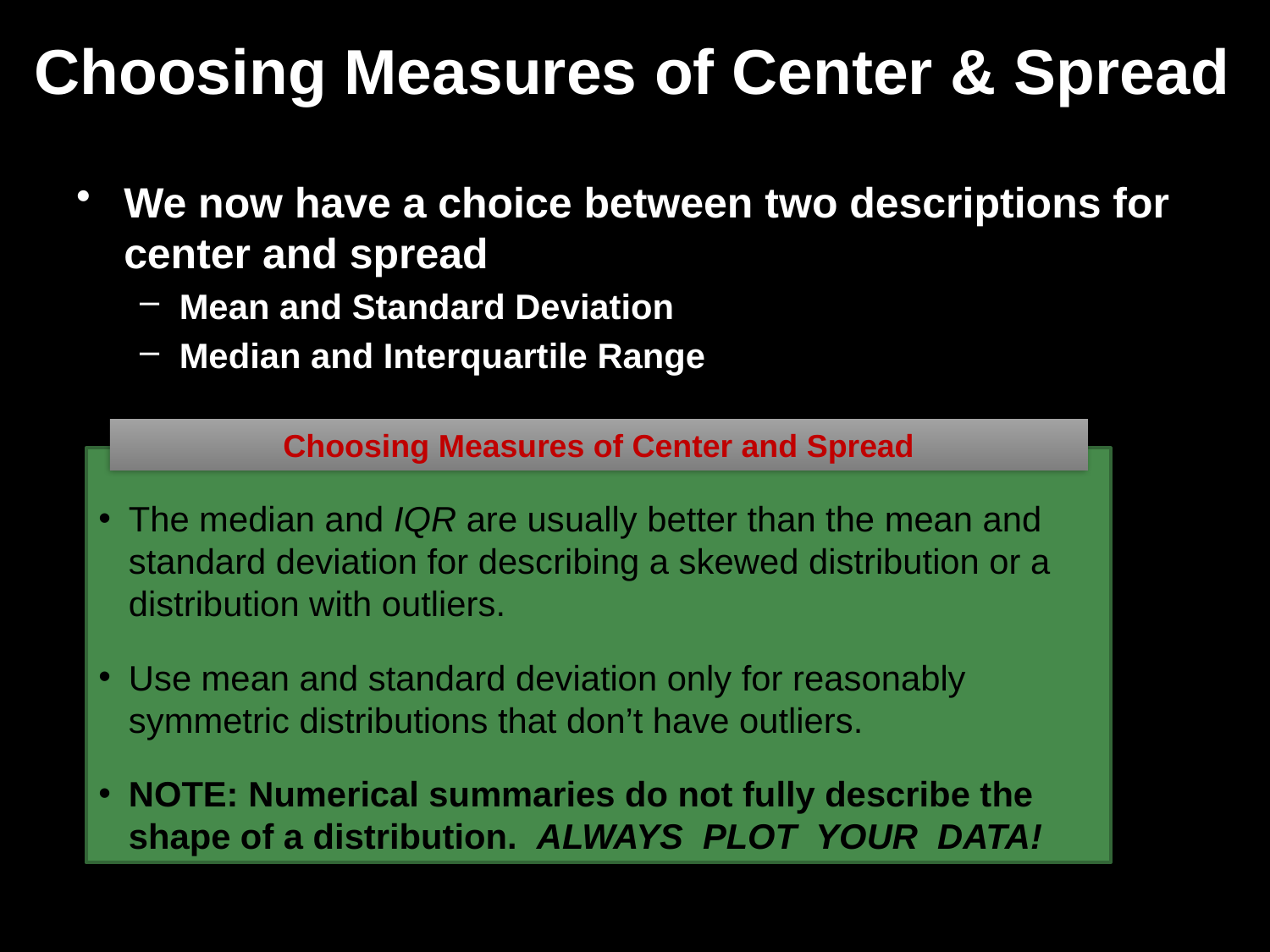

# Choosing Measures of Center & Spread
We now have a choice between two descriptions for center and spread
Mean and Standard Deviation
Median and Interquartile Range
Choosing Measures of Center and Spread

The median and IQR are usually better than the mean and standard deviation for describing a skewed distribution or a distribution with outliers.
Use mean and standard deviation only for reasonably symmetric distributions that don’t have outliers.
NOTE: Numerical summaries do not fully describe the shape of a distribution.  ALWAYS  PLOT  YOUR  DATA!